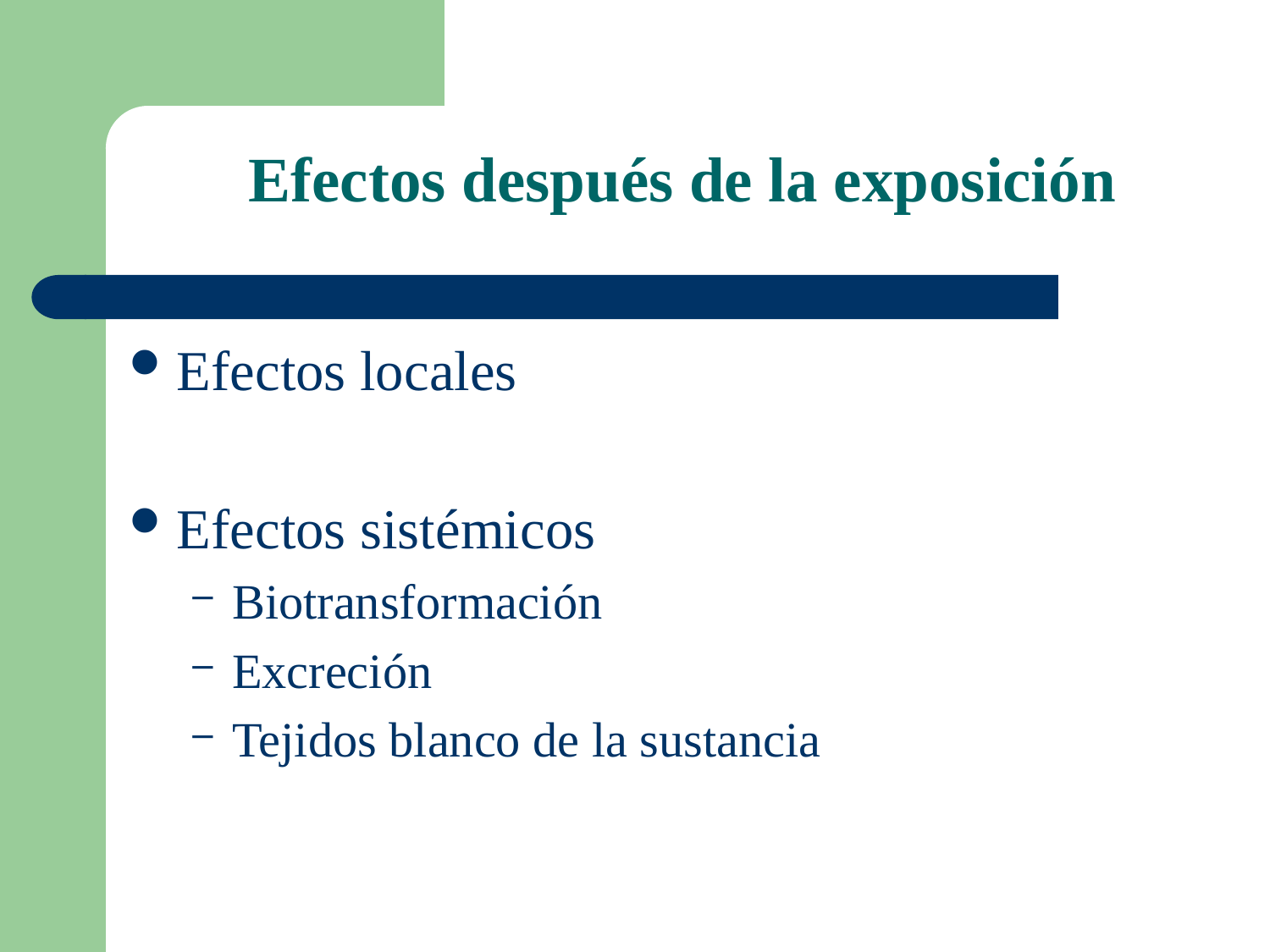

# Efectos después de la exposición
Efectos locales

Efectos sistémicos
Biotransformación
Excreción
Tejidos blanco de la sustancia